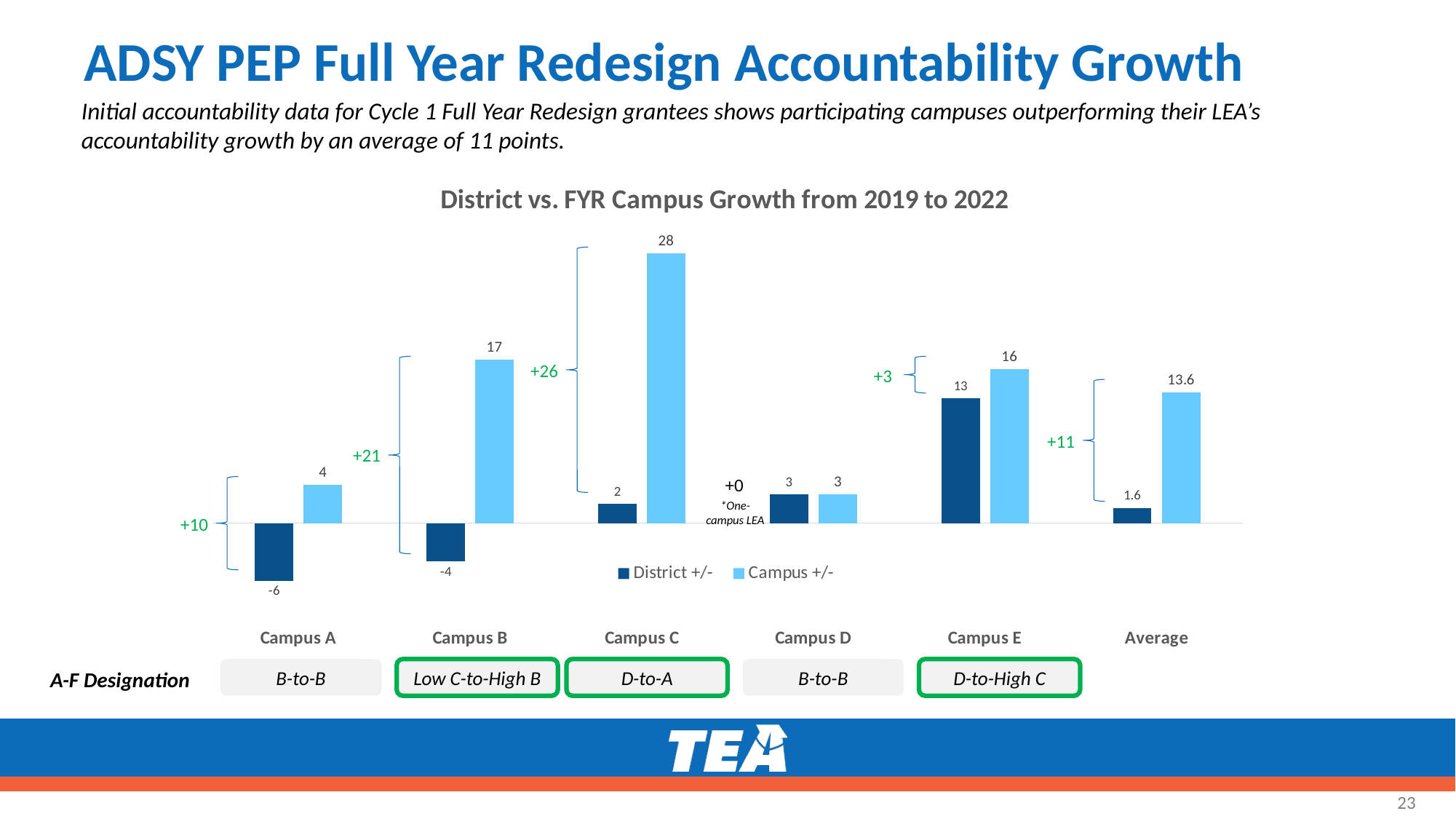

# ADSY PEP Full Year Redesign Accountability Growth
Initial accountability data for Cycle 1 Full Year Redesign grantees shows participating campuses outperforming their LEA’s accountability growth by an average of 11 points.

### Chart: District vs. FYR Campus Growth from 2019 to 2022

| Category | District +/- | Campus +/- |
|---|---|---|
| Campus A | -6.0 | 4.0 |
| Campus B | -4.0 | 17.0 |
| Campus C | 2.0 | 28.0 |
| Campus D | 3.0 | 3.0 |
| Campus E | 13.0 | 16.0 |
| Average | 1.6 | 13.6 |
+26

+21

+3

+11
+0

+10
*One-campus LEA
B-to-B
Low C-to-High B
D-to-A
B-to-B
D-to-High C
A-F Designation
23